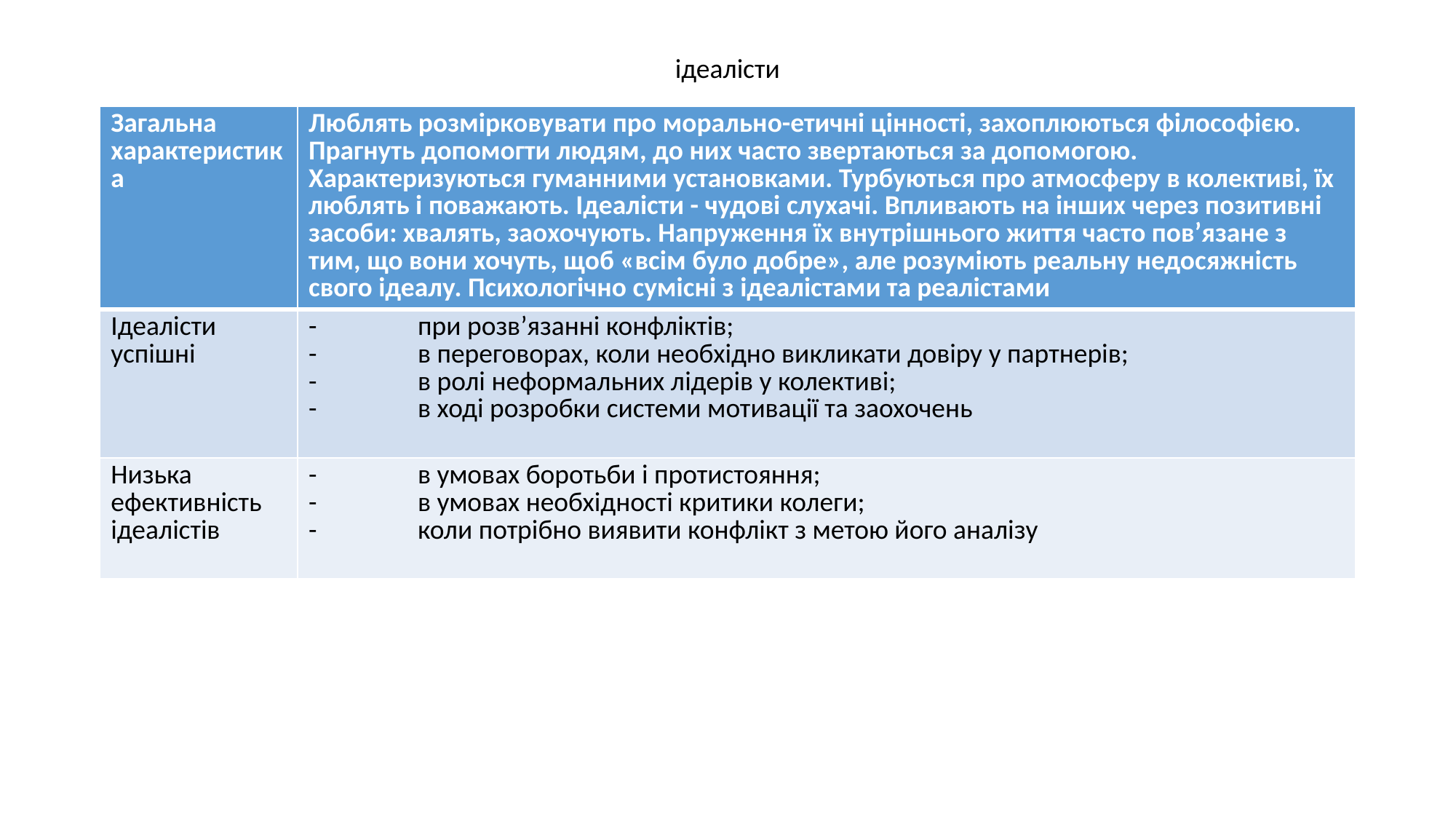

# ідеалісти
| Загальна характеристика | Люблять розмірковувати про морально-етичні цінності, захоплюються філософією. Прагнуть допомогти людям, до них часто звертаються за допомогою. Характеризуються гуманними установками. Турбуються про атмосферу в колективі, їх люблять і поважають. Ідеалісти - чудові слухачі. Впливають на інших через позитивні засоби: хвалять, заохочують. Напруження їх внутрішнього життя часто пов’язане з тим, що вони хочуть, щоб «всім було добре», але розуміють реальну недосяжність свого ідеалу. Психологічно сумісні з ідеалістами та реалістами |
| --- | --- |
| Ідеалісти успішні | - при розв’язанні конфліктів; - в переговорах, коли необхідно викликати довіру у партнерів; - в ролі неформальних лідерів у колективі; - в ході розробки системи мотивації та заохочень |
| Низька ефективність ідеалістів | - в умовах боротьби і протистояння; - в умовах необхідності критики колеги; - коли потрібно виявити конфлікт з метою його аналізу |